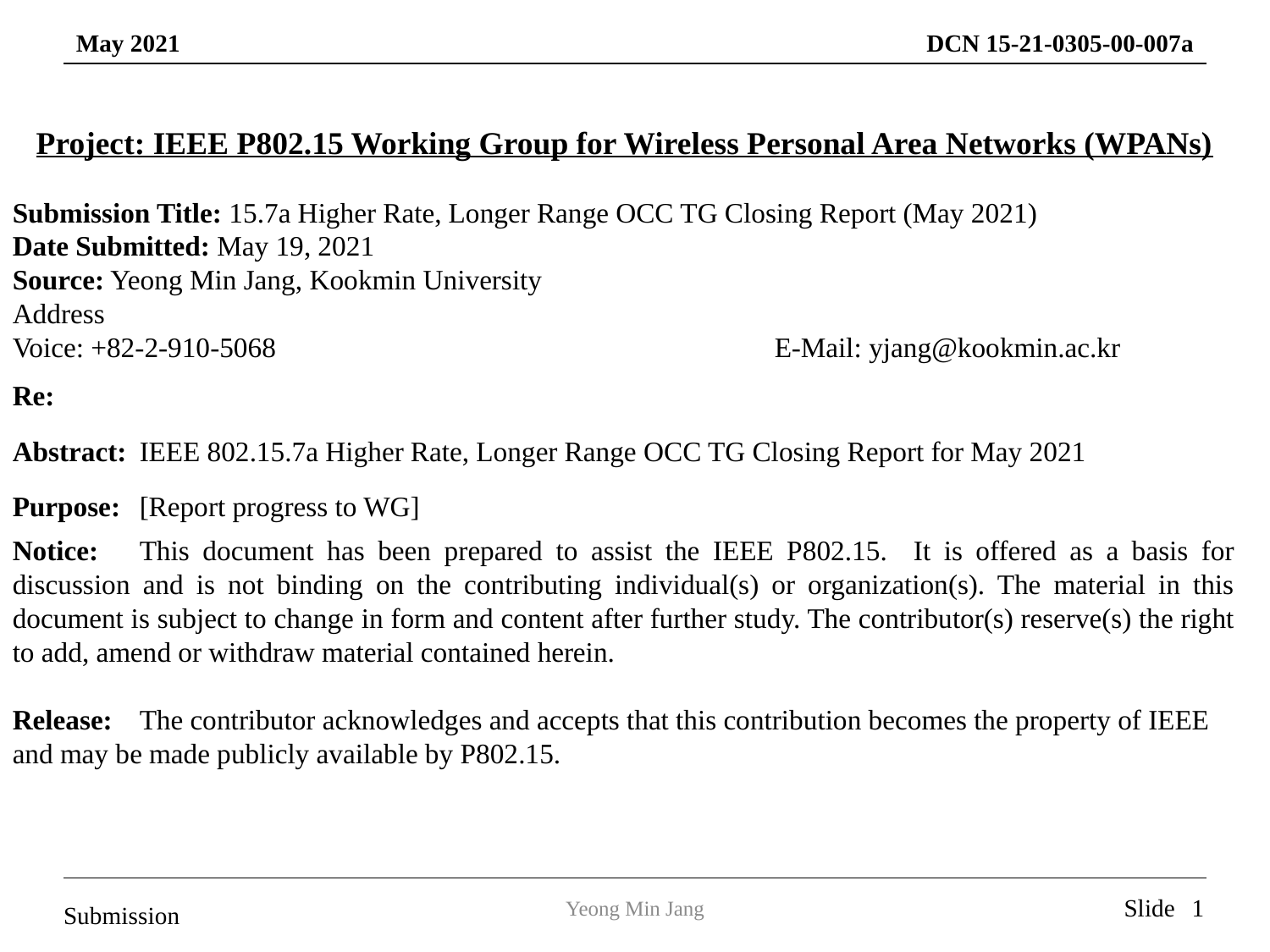

Project: IEEE P802.15 Working Group for Wireless Personal Area Networks (WPANs)

Submission Title: 15.7a Higher Rate, Longer Range OCC TG Closing Report (May 2021)
Date Submitted: May 19, 2021
Source: Yeong Min Jang, Kookmin University
Address
Voice: +82-2-910-5068  				E-Mail: yjang@kookmin.ac.kr
Re:
Abstract:	IEEE 802.15.7a Higher Rate, Longer Range OCC TG Closing Report for May 2021
Purpose:	[Report progress to WG]
Notice:	This document has been prepared to assist the IEEE P802.15.  It is offered as a basis for discussion and is not binding on the contributing individual(s) or organization(s). The material in this document is subject to change in form and content after further study. The contributor(s) reserve(s) the right to add, amend or withdraw material contained herein.

Release:	The contributor acknowledges and accepts that this contribution becomes the property of IEEE and may be made publicly available by P802.15.